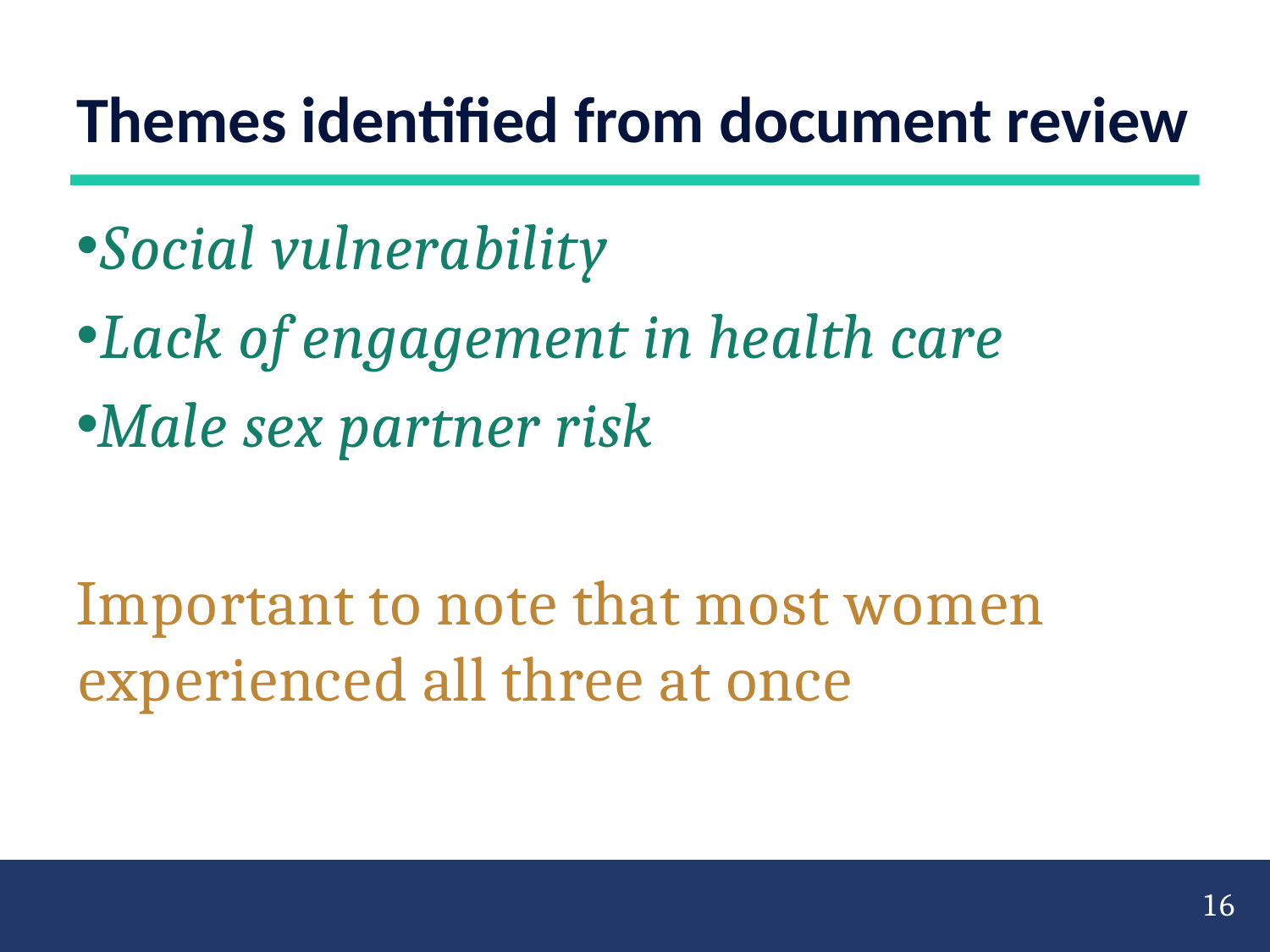

# Themes identified from document review
Social vulnerability
Lack of engagement in health care
Male sex partner risk

Important to note that most women experienced all three at once
16